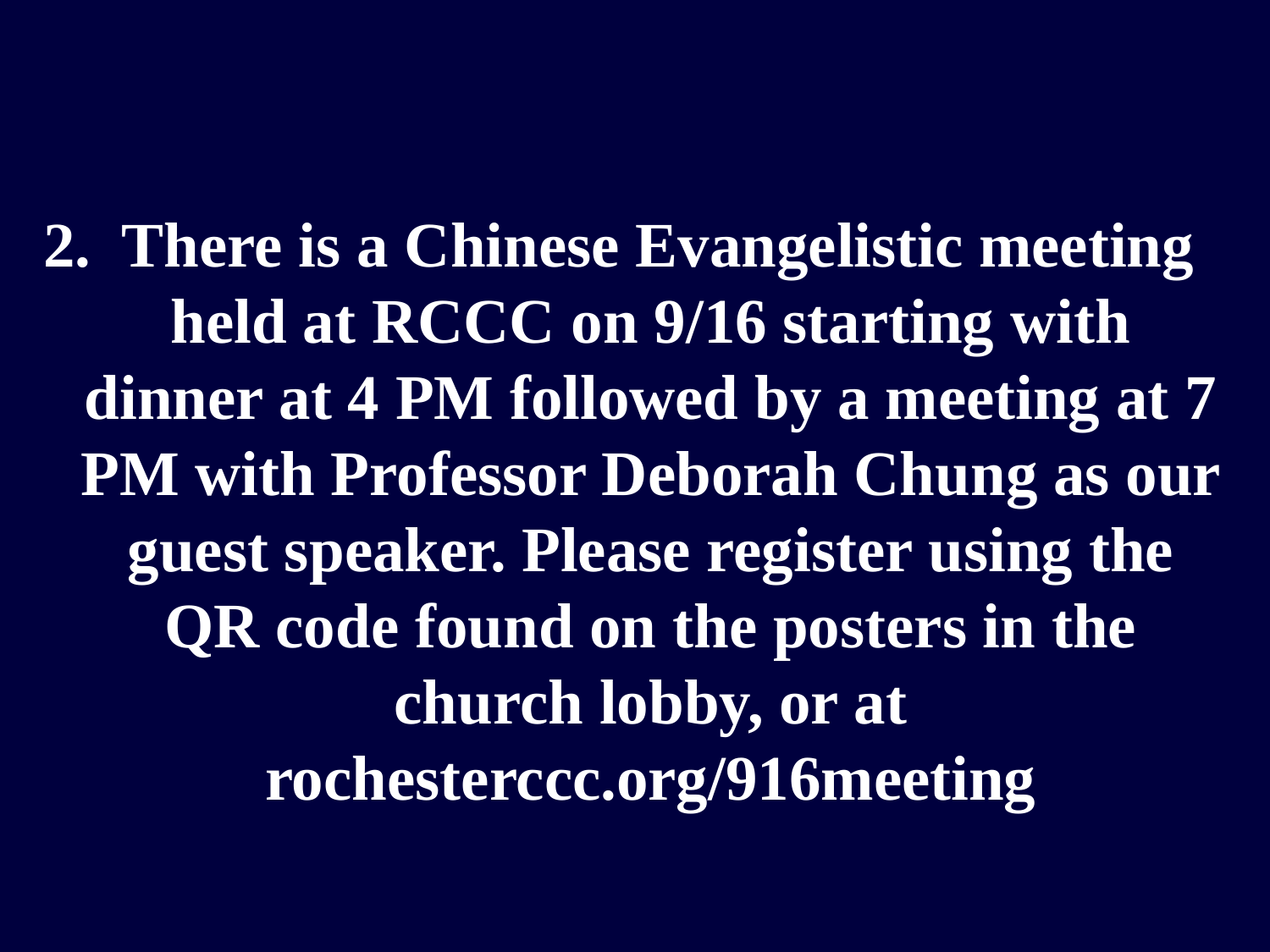

2.  There is a Chinese Evangelistic meeting held at RCCC on 9/16 starting with dinner at 4 PM followed by a meeting at 7 PM with Professor Deborah Chung as our guest speaker. Please register using the QR code found on the posters in the church lobby, or at rochesterccc.org/916meeting